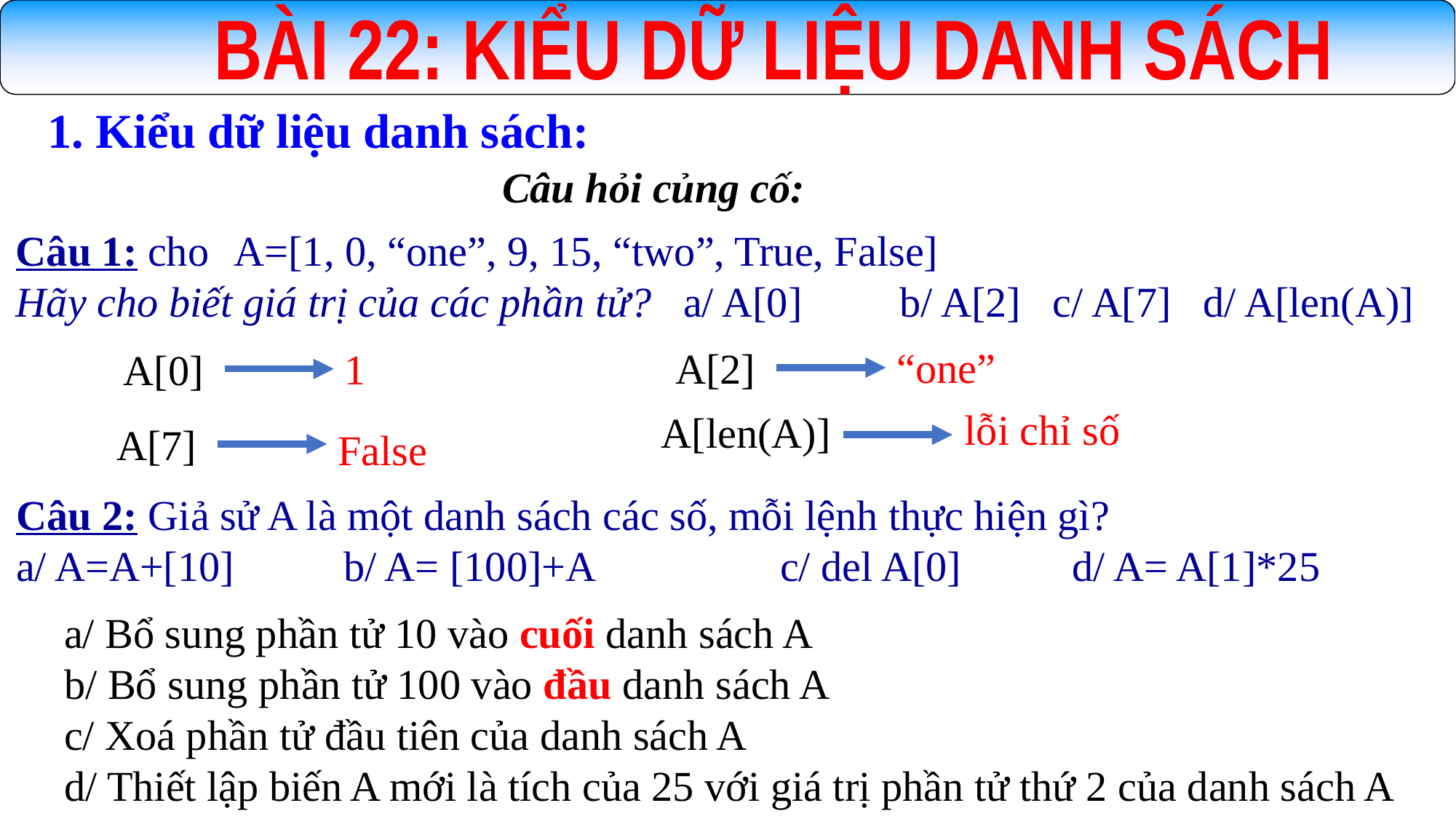

BÀI 22: KIỂU DỮ LIỆU DANH SÁCH
1. Kiểu dữ liệu danh sách:
Câu hỏi củng cố:
Câu 1: cho 	A=[1, 0, “one”, 9, 15, “two”, True, False]
Hãy cho biết giá trị của các phần tử?   a/ A[0]	 b/ A[2]   c/ A[7]   d/ A[len(A)]
“one”
A[2]
1
A[0]
lỗi chỉ số
A[len(A)]
A[7]
False
Câu 2: Giả sử A là một danh sách các số, mỗi lệnh thực hiện gì?
a/ A=A+[10]	b/ A= [100]+A		c/ del A[0]	       d/ A= A[1]*25
a/ Bổ sung phần tử 10 vào cuối danh sách A
b/ Bổ sung phần tử 100 vào đầu danh sách A
c/ Xoá phần tử đầu tiên của danh sách A
d/ Thiết lập biến A mới là tích của 25 với giá trị phần tử thứ 2 của danh sách A